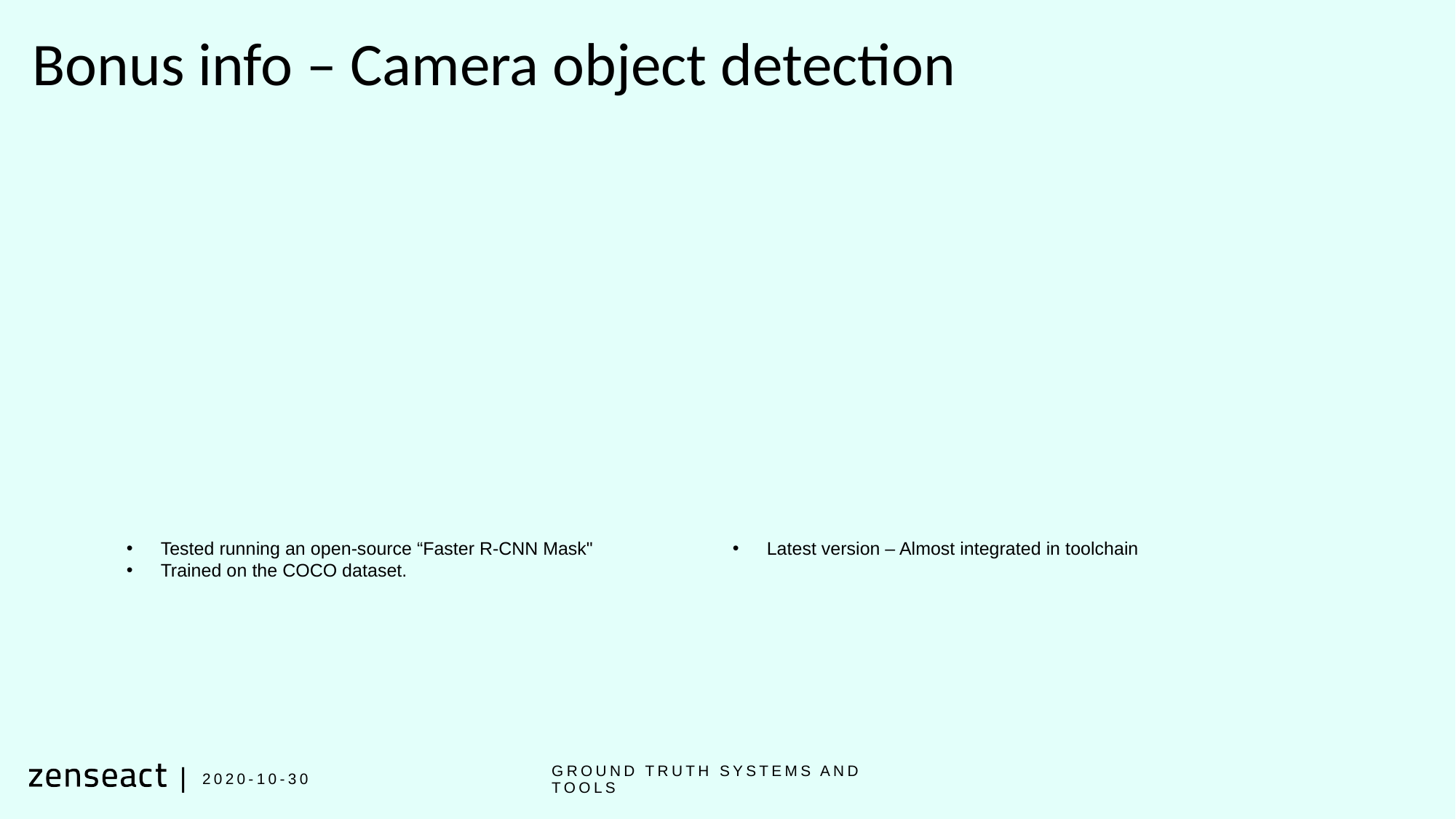

# Bonus info – Camera object detection
Tested running an open-source “Faster R-CNN Mask"
Trained on the COCO dataset.
Latest version – Almost integrated in toolchain
2020-10-30
Ground Truth systems and tools